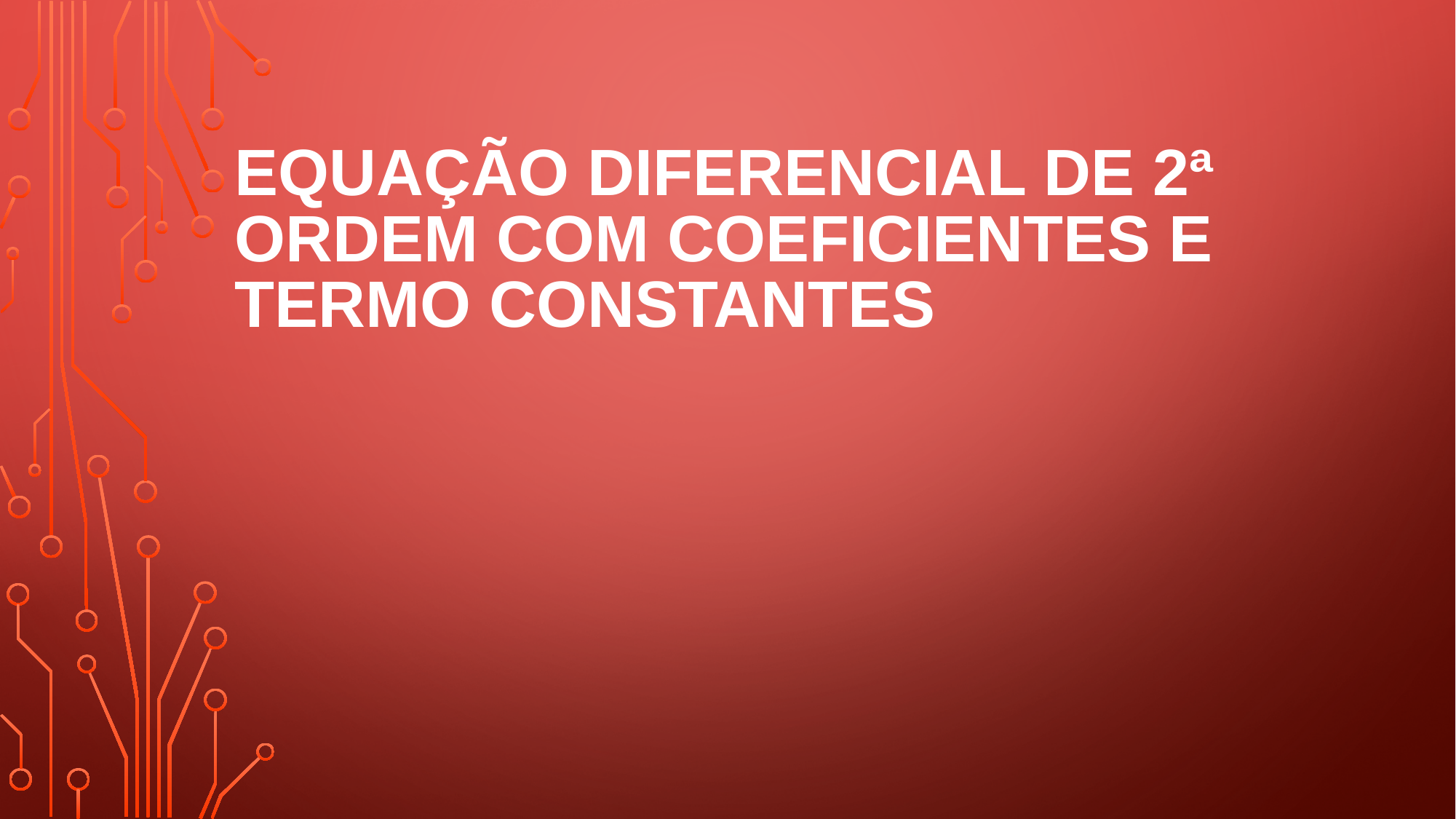

# Equação diferencial de 2ª ordem com coeficientes e termo constantes